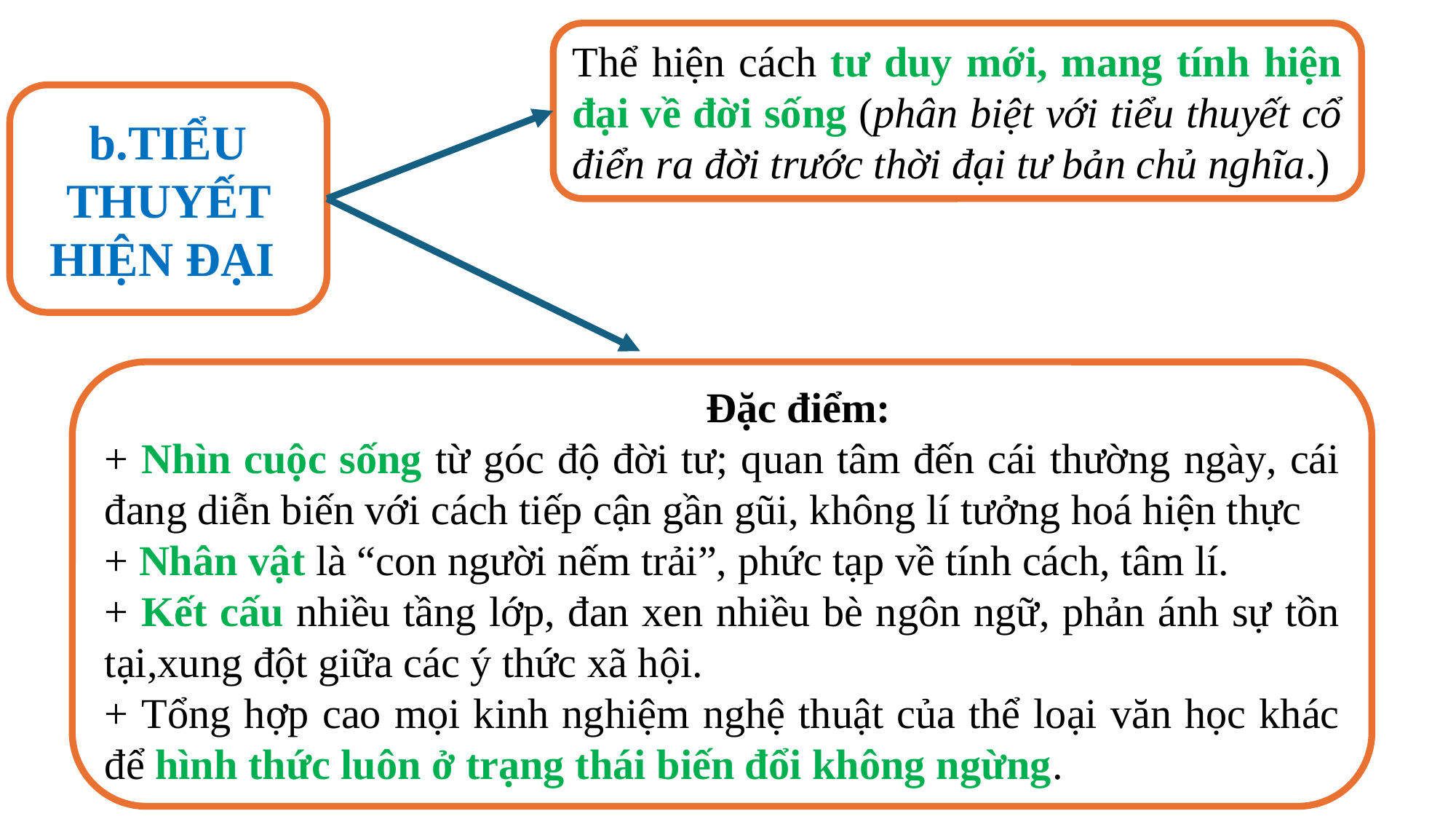

Thể hiện cách tư duy mới, mang tính hiện đại về đời sống (phân biệt với tiểu thuyết cổ điển ra đời trước thời đại tư bản chủ nghĩa.)
b.TIỂU THUYẾT HIỆN ĐẠI
                                                         Đặc điểm:
+ Nhìn cuộc sống từ góc độ đời tư; quan tâm đến cái thường ngày, cái đang diễn biến với cách tiếp cận gần gũi, không lí tưởng hoá hiện thực
+ Nhân vật là “con người nếm trải”, phức tạp về tính cách, tâm lí.
+ Kết cấu nhiều tầng lớp, đan xen nhiều bè ngôn ngữ, phản ánh sự tồn tại,xung đột giữa các ý thức xã hội.
+ Tổng hợp cao mọi kinh nghiệm nghệ thuật của thể loại văn học khác để hình thức luôn ở trạng thái biến đổi không ngừng.